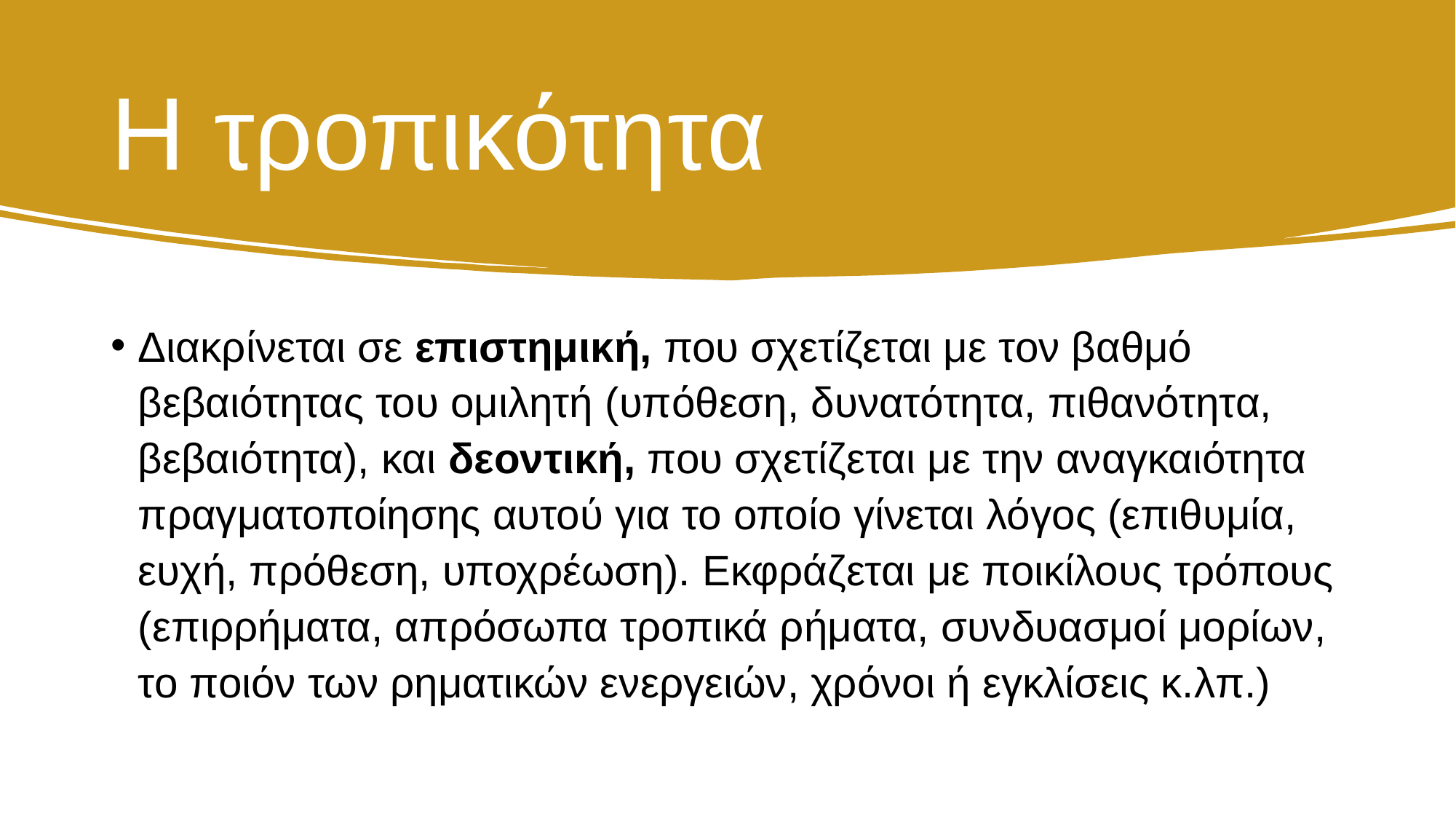

# Η τροπικότητα
Διακρίνεται σε επιστημική, που σχετίζεται με τον βαθμό βεβαιότητας του ομιλητή (υπόθεση, δυνατότητα, πιθανότητα, βεβαιότητα), και δεοντική, που σχετίζεται με την αναγκαιότητα πραγματοποίησης αυτού για το οποίο γίνεται λόγος (επιθυμία, ευχή, πρόθεση, υποχρέωση). Εκφράζεται με ποικίλους τρόπους (επιρρήματα, απρόσωπα τροπικά ρήματα, συνδυασμοί μορίων, το ποιόν των ρηματικών ενεργειών, χρόνοι ή εγκλίσεις κ.λπ.)